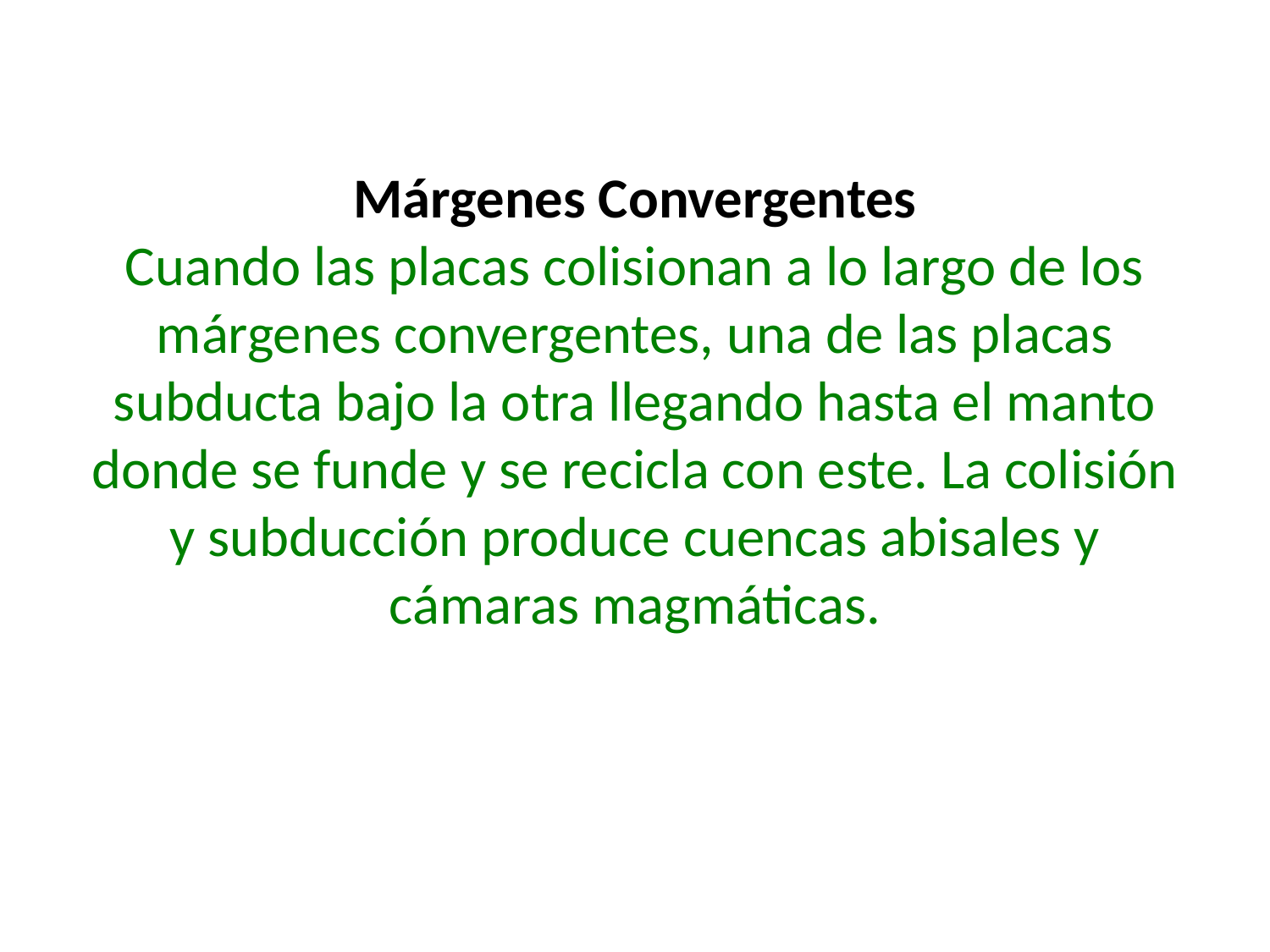

# Márgenes Convergentes Cuando las placas colisionan a lo largo de los márgenes convergentes, una de las placas subducta bajo la otra llegando hasta el manto donde se funde y se recicla con este. La colisión y subducción produce cuencas abisales y cámaras magmáticas.